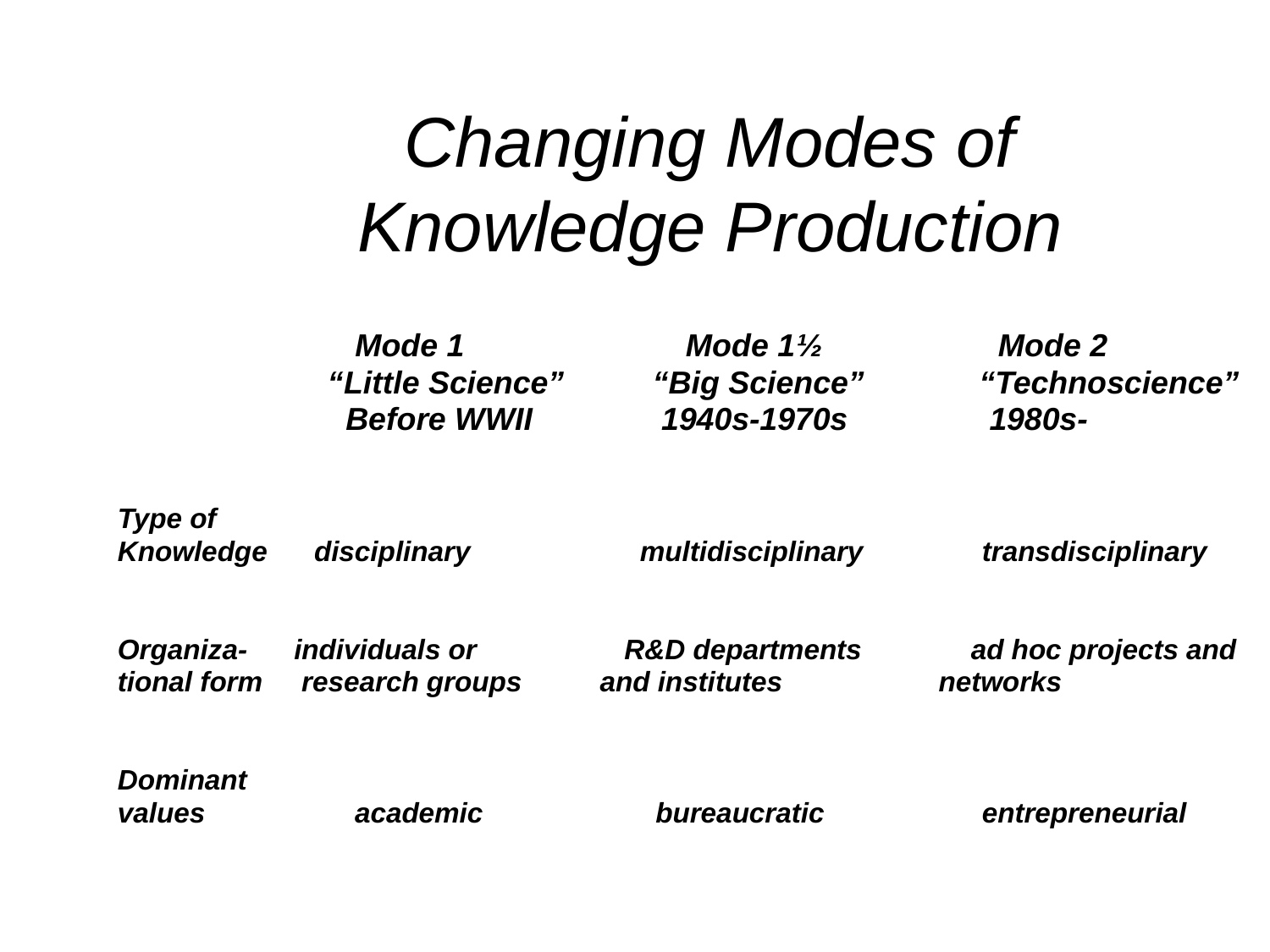

# Changing Modes of Knowledge Production
		                                 Mode 1                         Mode 1½	        Mode 2
		    “Little Science”          “Big Science”             “Technoscience”
		      Before WWII	             1940s-1970s	       1980s-

Type of
Knowledge      disciplinary	            multidisciplinary	       transdisciplinary

Organiza-      individuals or	          R&D departments              ad hoc projects and
tional form     research groups          and institutes                    networks

Dominant
values	        academic	              bureaucratic	       entrepreneurial